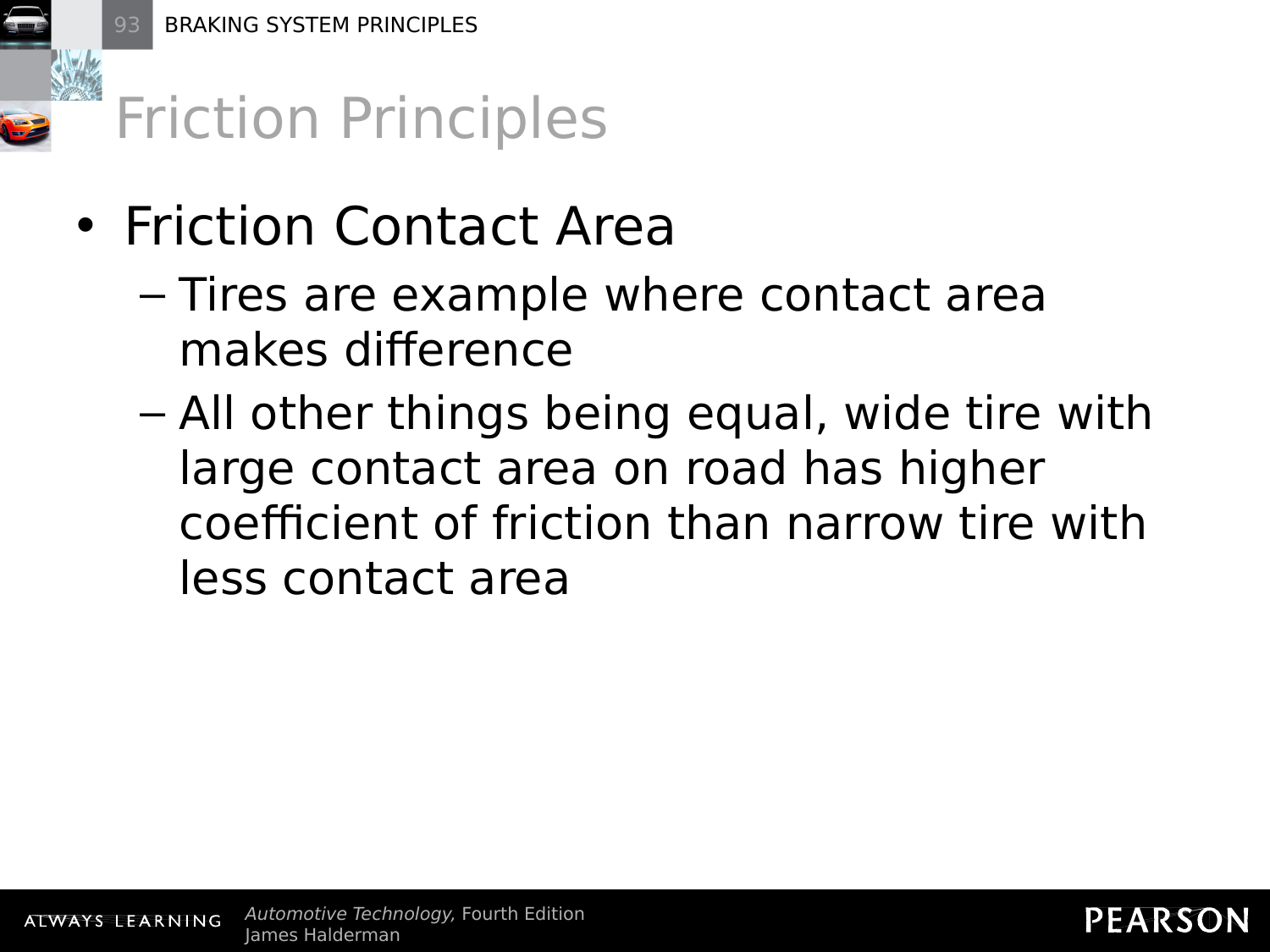

# Friction Principles
Friction Contact Area
Tires are example where contact area makes difference
All other things being equal, wide tire with large contact area on road has higher coefficient of friction than narrow tire with less contact area